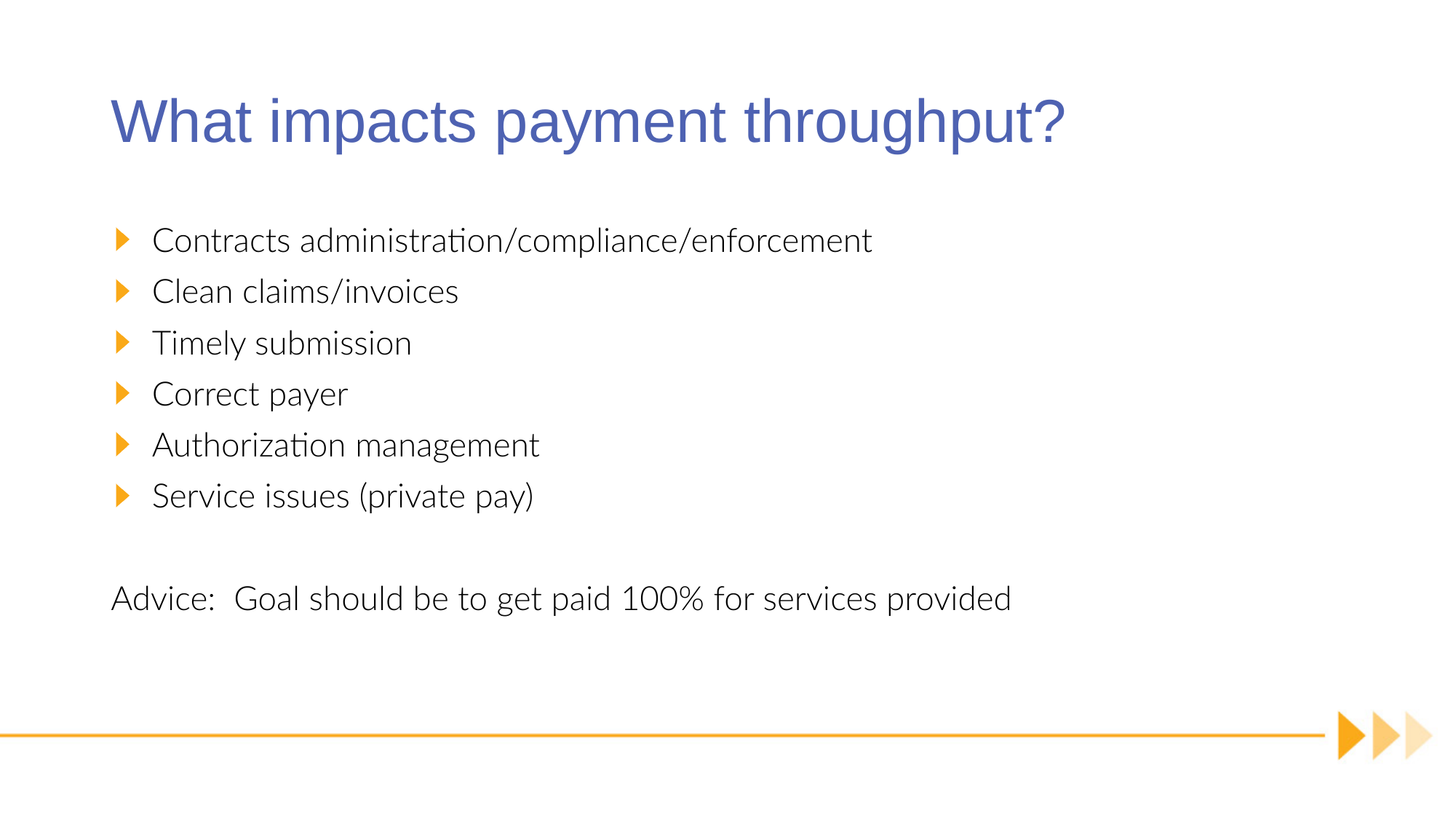

# What impacts payment throughput?
Contracts administration/compliance/enforcement
Clean claims/invoices
Timely submission
Correct payer
Authorization management
Service issues (private pay)

Advice:  Goal should be to get paid 100% for services provided